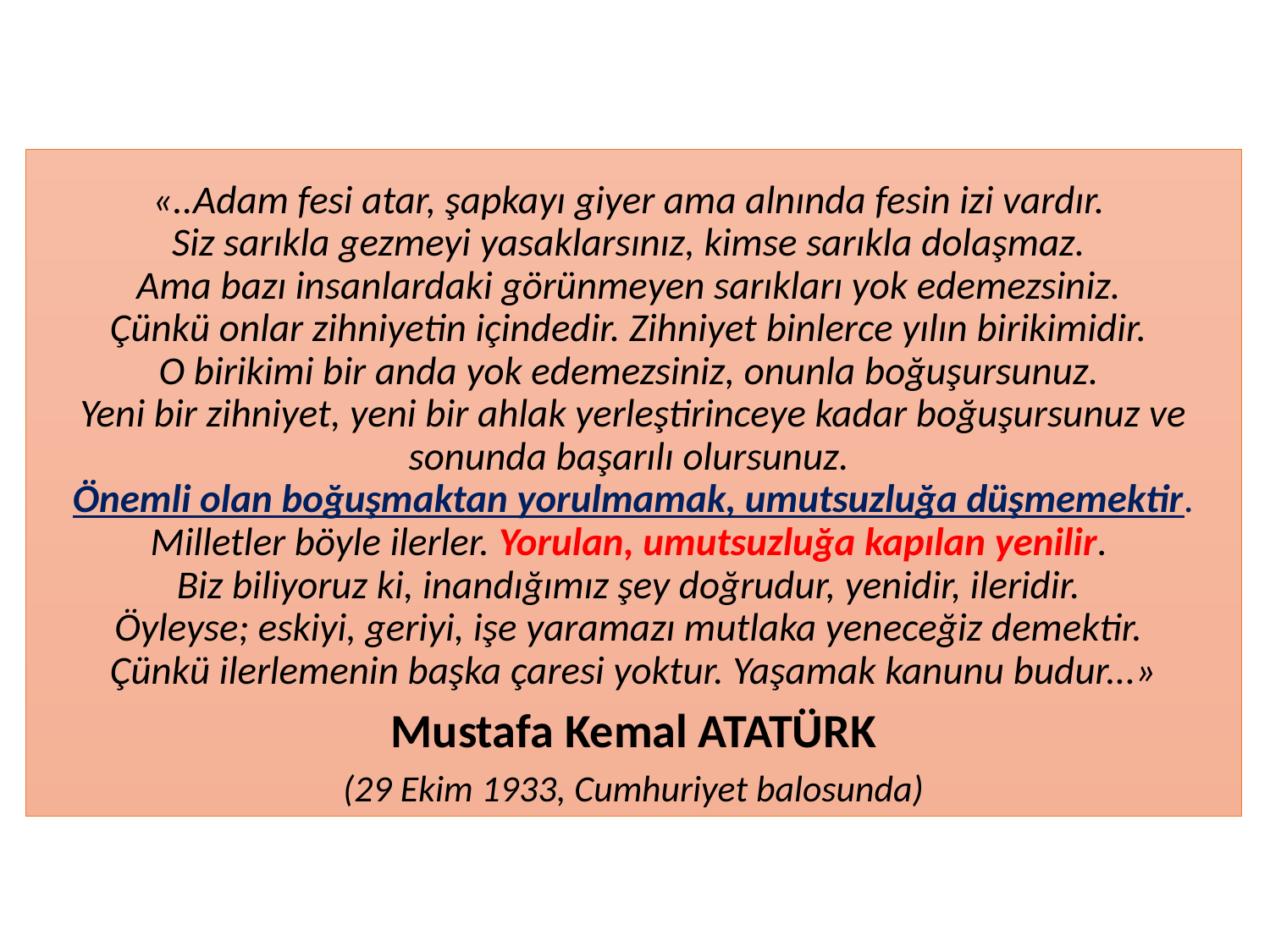

# «..Adam fesi atar, şapkayı giyer ama alnında fesin izi vardır. Siz sarıkla gezmeyi yasaklarsınız, kimse sarıkla dolaşmaz. Ama bazı insanlardaki görünmeyen sarıkları yok edemezsiniz. Çünkü onlar zihniyetin içindedir. Zihniyet binlerce yılın birikimidir. O birikimi bir anda yok edemezsiniz, onunla boğuşursunuz. Yeni bir zihniyet, yeni bir ahlak yerleştirinceye kadar boğuşursunuz ve sonunda başarılı olursunuz. Önemli olan boğuşmaktan yorulmamak, umutsuzluğa düşmemektir. Milletler böyle ilerler. Yorulan, umutsuzluğa kapılan yenilir. Biz biliyoruz ki, inandığımız şey doğrudur, yenidir, ileridir. Öyleyse; eskiyi, geriyi, işe yaramazı mutlaka yeneceğiz demektir. Çünkü ilerlemenin başka çaresi yoktur. Yaşamak kanunu budur...» Mustafa Kemal ATATÜRK (29 Ekim 1933, Cumhuriyet balosunda)